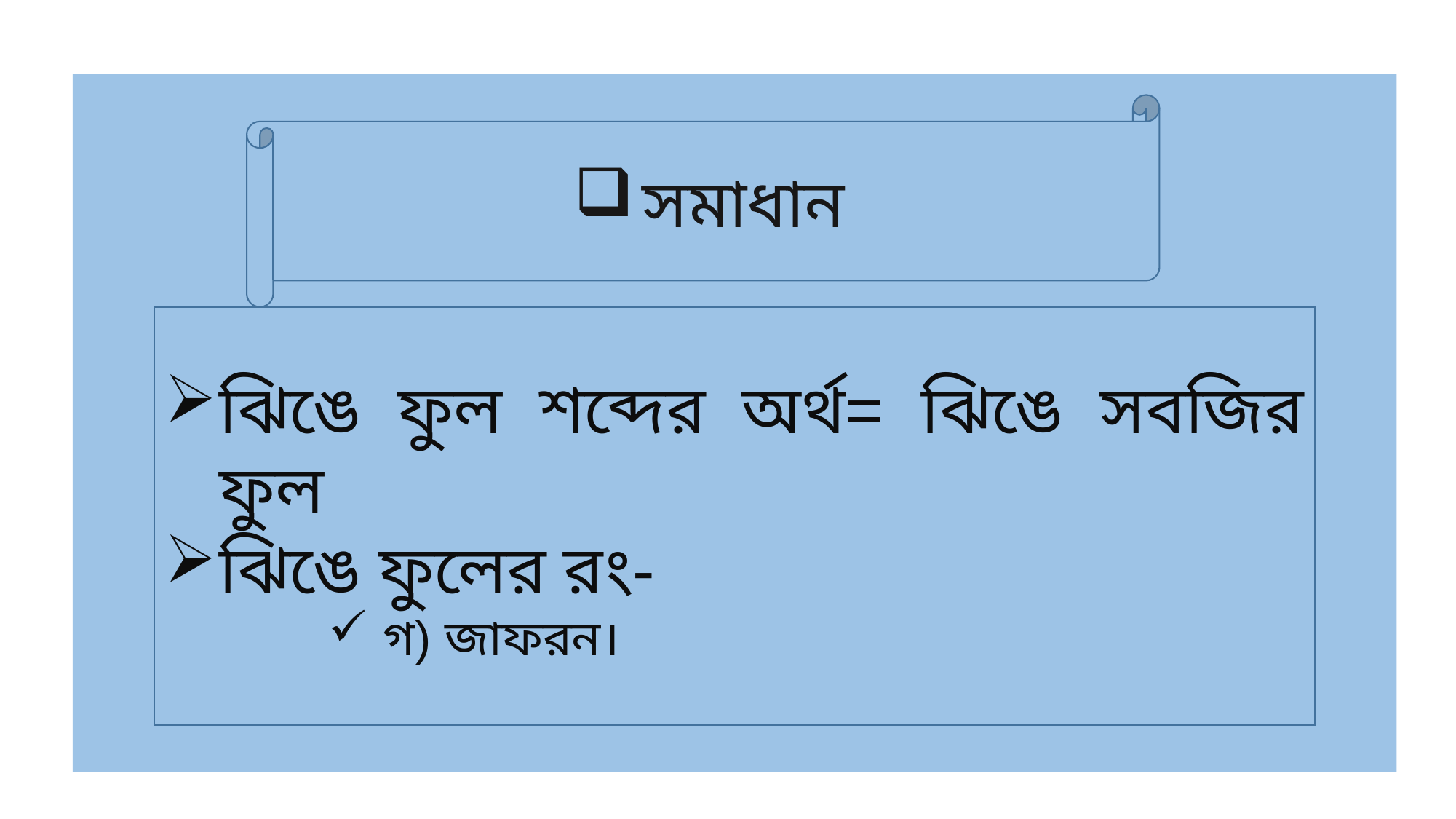

সমাধান
ঝিঙে ফুল শব্দের অর্থ= ঝিঙে সবজির ফুল
ঝিঙে ফুলের রং-
গ) জাফরন।